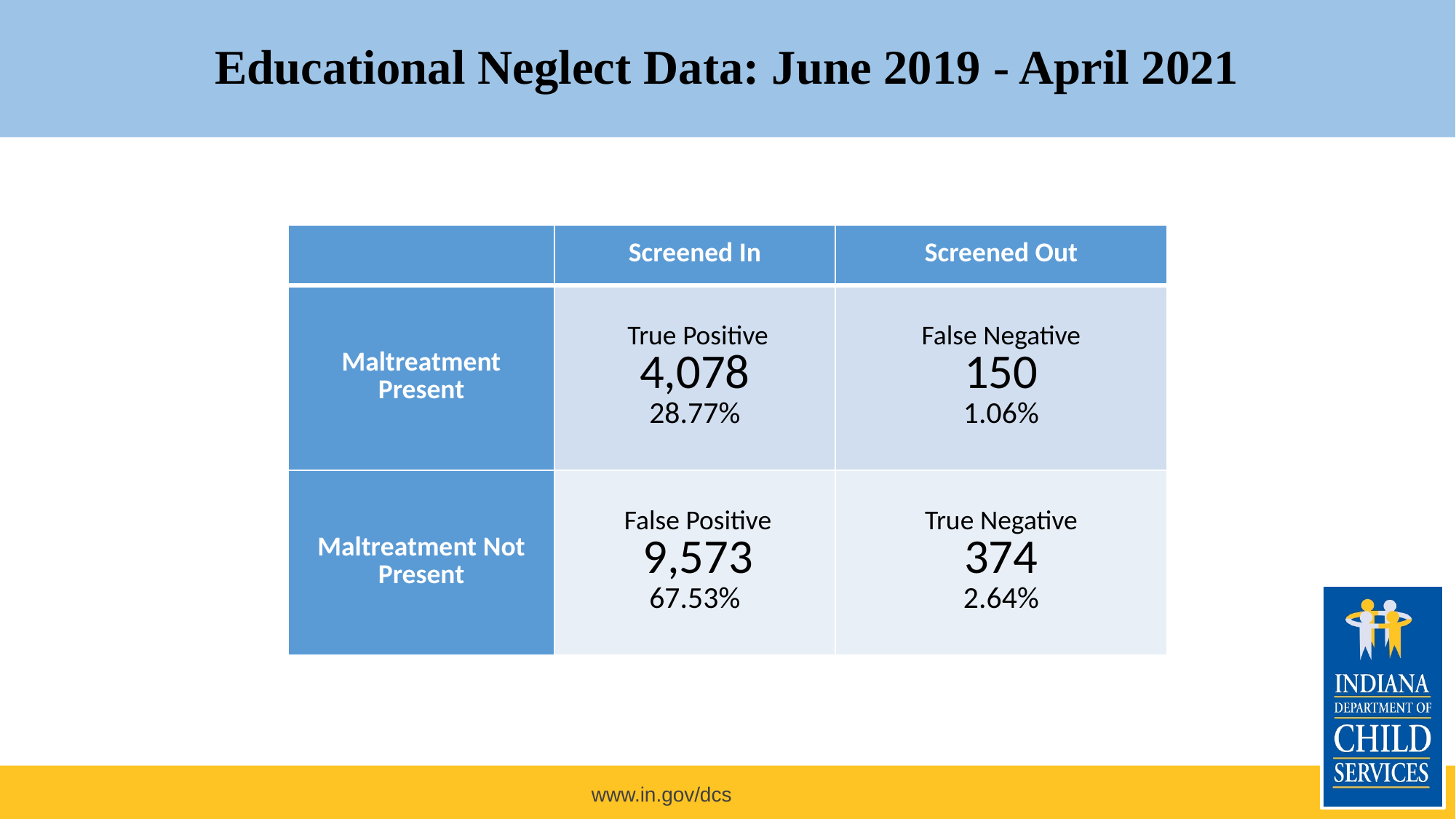

Educational Neglect Data: June 2019 - April 2021
|  | Screened In | Screened Out |
| --- | --- | --- |
| Maltreatment Present | True Positive 4,078 28.77% | False Negative 150 1.06% |
| Maltreatment Not Present | False Positive  9,573 67.53% | True Negative 374 2.64% |